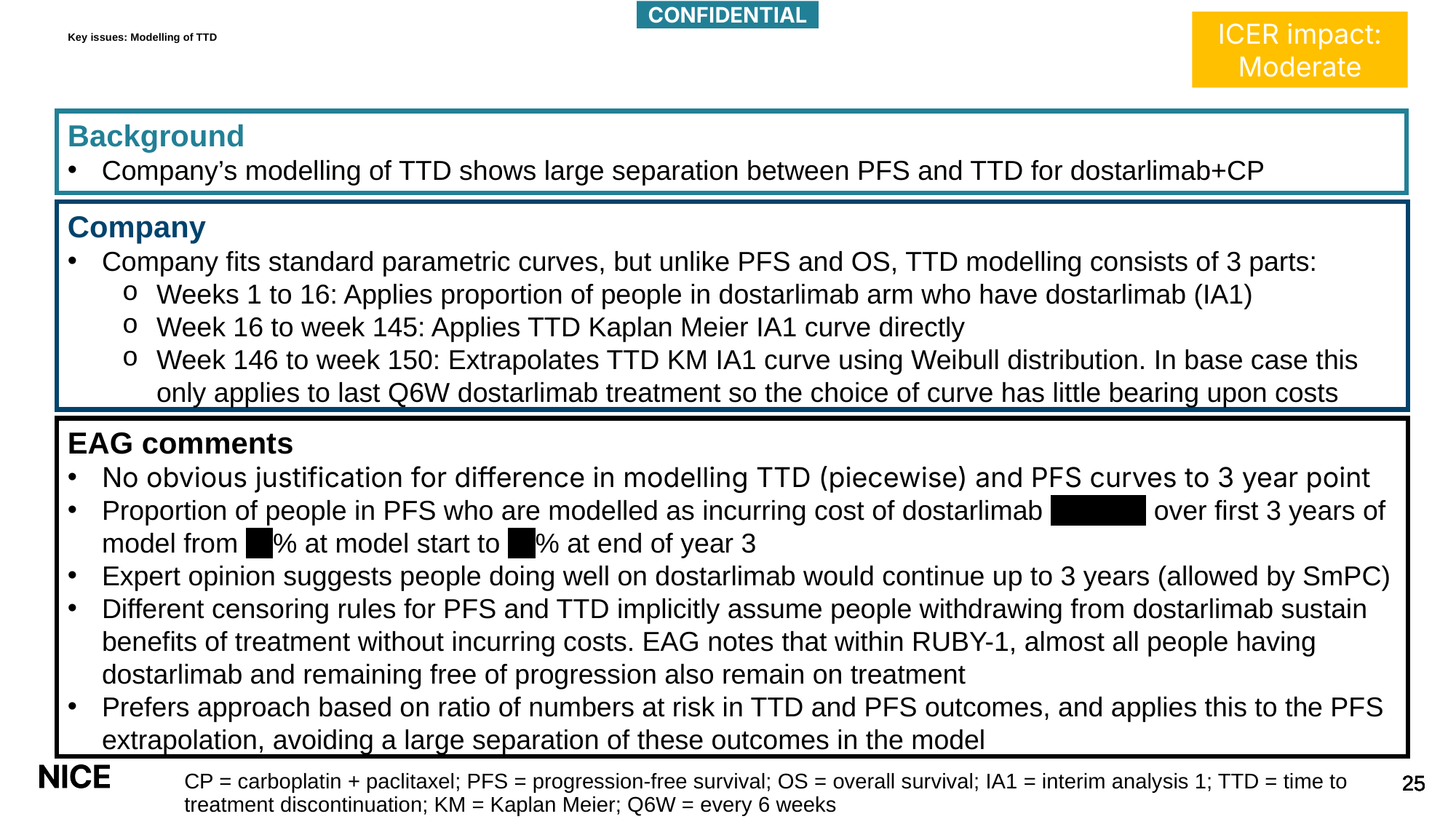

CONFIDENTIAL
ICER impact: Moderate
# Key issues: Modelling of TTD
Background
Company’s modelling of TTD shows large separation between PFS and TTD for dostarlimab+CP
Company
Company fits standard parametric curves, but unlike PFS and OS, TTD modelling consists of 3 parts:
Weeks 1 to 16: Applies proportion of people in dostarlimab arm who have dostarlimab (IA1)
Week 16 to week 145: Applies TTD Kaplan Meier IA1 curve directly
Week 146 to week 150: Extrapolates TTD KM IA1 curve using Weibull distribution. In base case this only applies to last Q6W dostarlimab treatment so the choice of curve has little bearing upon costs

EAG comments
No obvious justification for difference in modelling TTD (piecewise) and PFS curves to 3 year point
Proportion of people in PFS who are modelled as incurring cost of dostarlimab xxxxxxx over first 3 years of model from xx% at model start to xx% at end of year 3
Expert opinion suggests people doing well on dostarlimab would continue up to 3 years (allowed by SmPC)
Different censoring rules for PFS and TTD implicitly assume people withdrawing from dostarlimab sustain benefits of treatment without incurring costs. EAG notes that within RUBY-1, almost all people having dostarlimab and remaining free of progression also remain on treatment
Prefers approach based on ratio of numbers at risk in TTD and PFS outcomes, and applies this to the PFS extrapolation, avoiding a large separation of these outcomes in the model
CP = carboplatin + paclitaxel; PFS = progression-free survival; OS = overall survival; IA1 = interim analysis 1; TTD = time to treatment discontinuation; KM = Kaplan Meier; Q6W = every 6 weeks